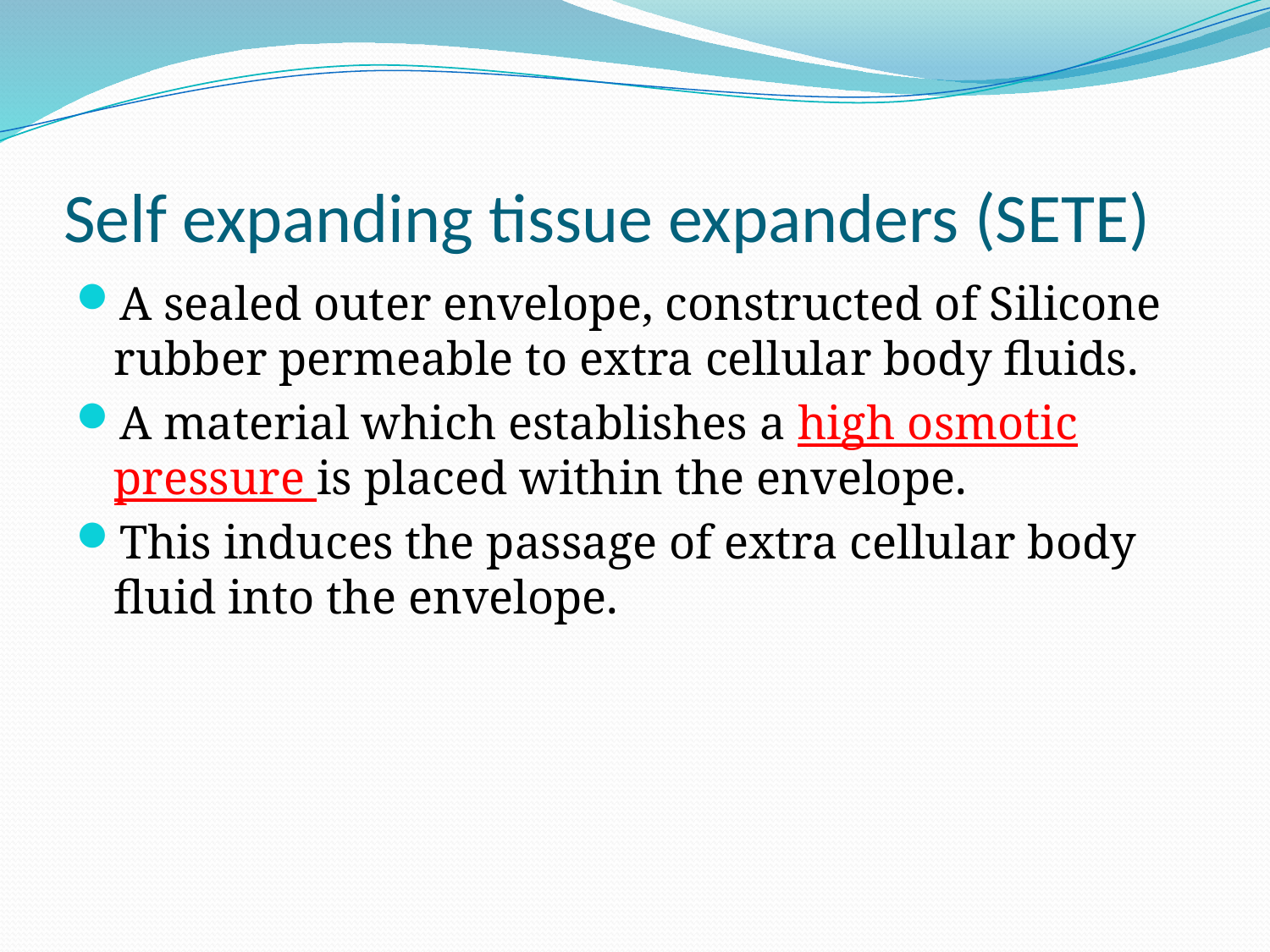

# Self expanding tissue expanders (SETE)
A sealed outer envelope, constructed of Silicone rubber permeable to extra cellular body fluids.
A material which establishes a high osmotic pressure is placed within the envelope.
This induces the passage of extra cellular body fluid into the envelope.